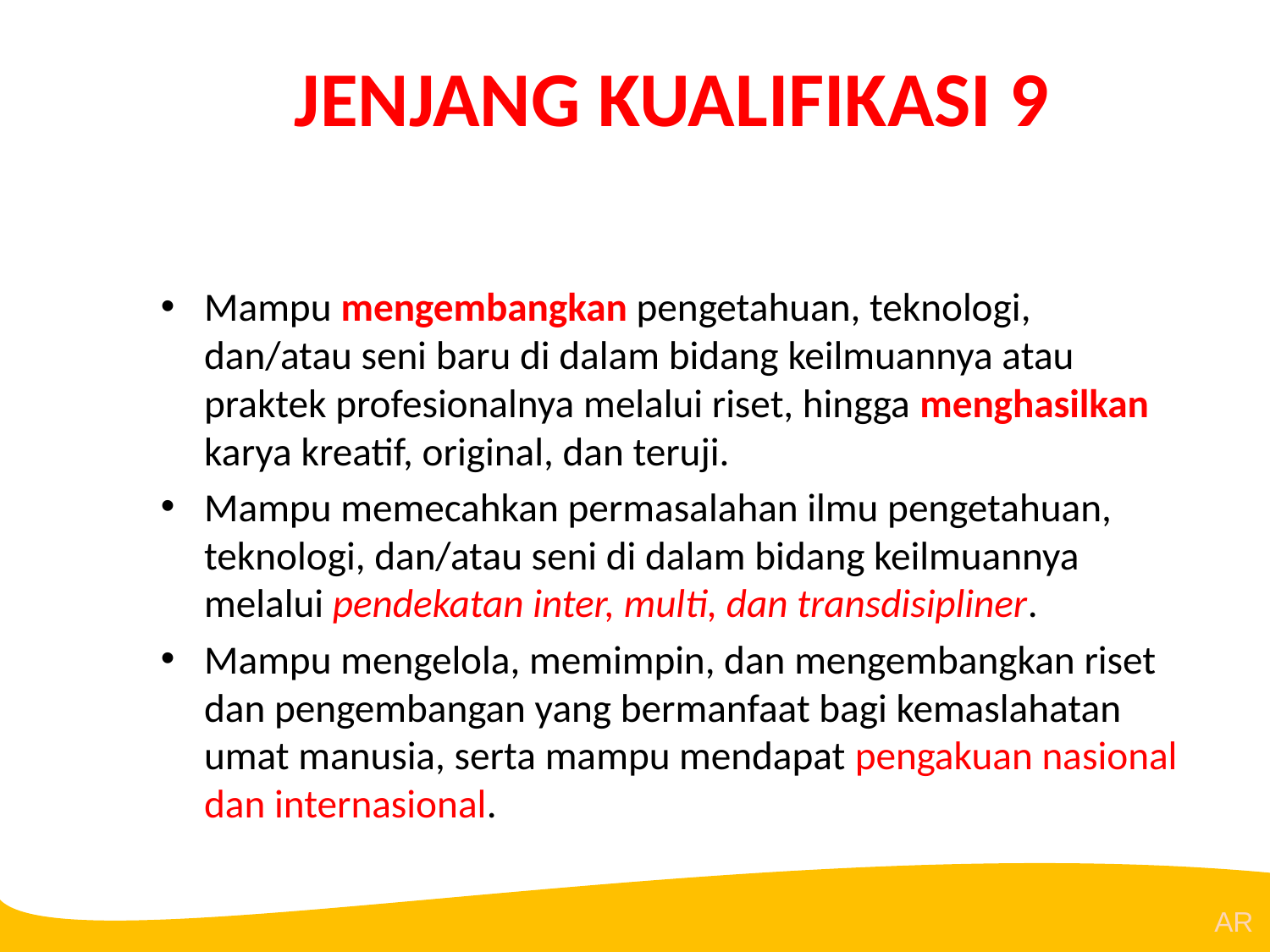

# JENJANG KUALIFIKASI 9
Mampu mengembangkan pengetahuan, teknologi, dan/atau seni baru di dalam bidang keilmuannya atau praktek profesionalnya melalui riset, hingga menghasilkan karya kreatif, original, dan teruji.
Mampu memecahkan permasalahan ilmu pengetahuan, teknologi, dan/atau seni di dalam bidang keilmuannya melalui pendekatan inter, multi, dan transdisipliner.
Mampu mengelola, memimpin, dan mengembangkan riset dan pengembangan yang bermanfaat bagi kemaslahatan umat manusia, serta mampu mendapat pengakuan nasional dan internasional.